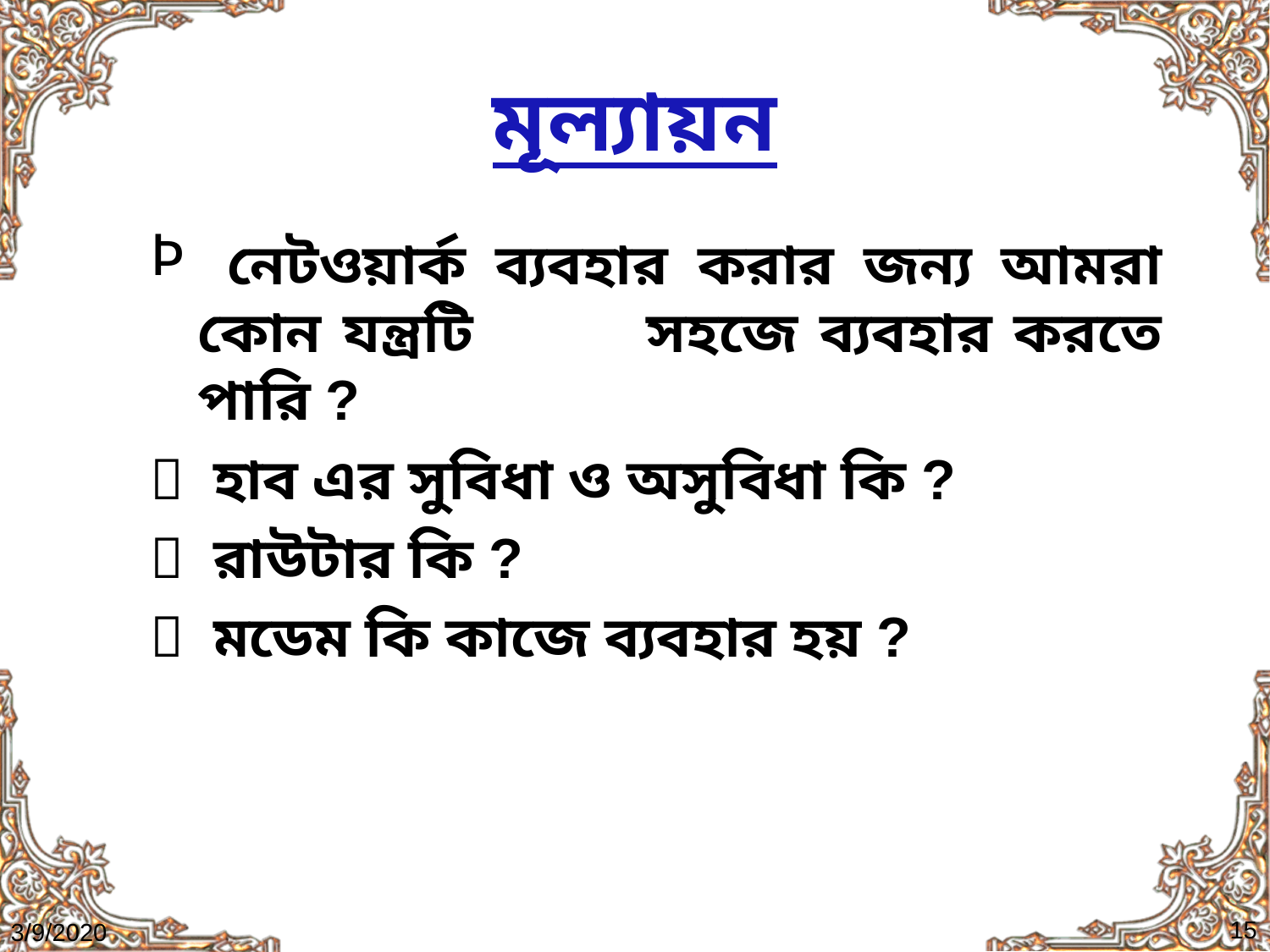

# মূল্যায়ন
 নেটওয়ার্ক ব্যবহার করার জন্য আমরা কোন যন্ত্রটি        সহজে ব্যবহার করতে পারি ?
⇒  হাব এর সুবিধা ও অসুবিধা কি ?
⇒  রাউটার কি ?
⇒  মডেম কি কাজে ব্যবহার হয় ?

15
3/9/2020